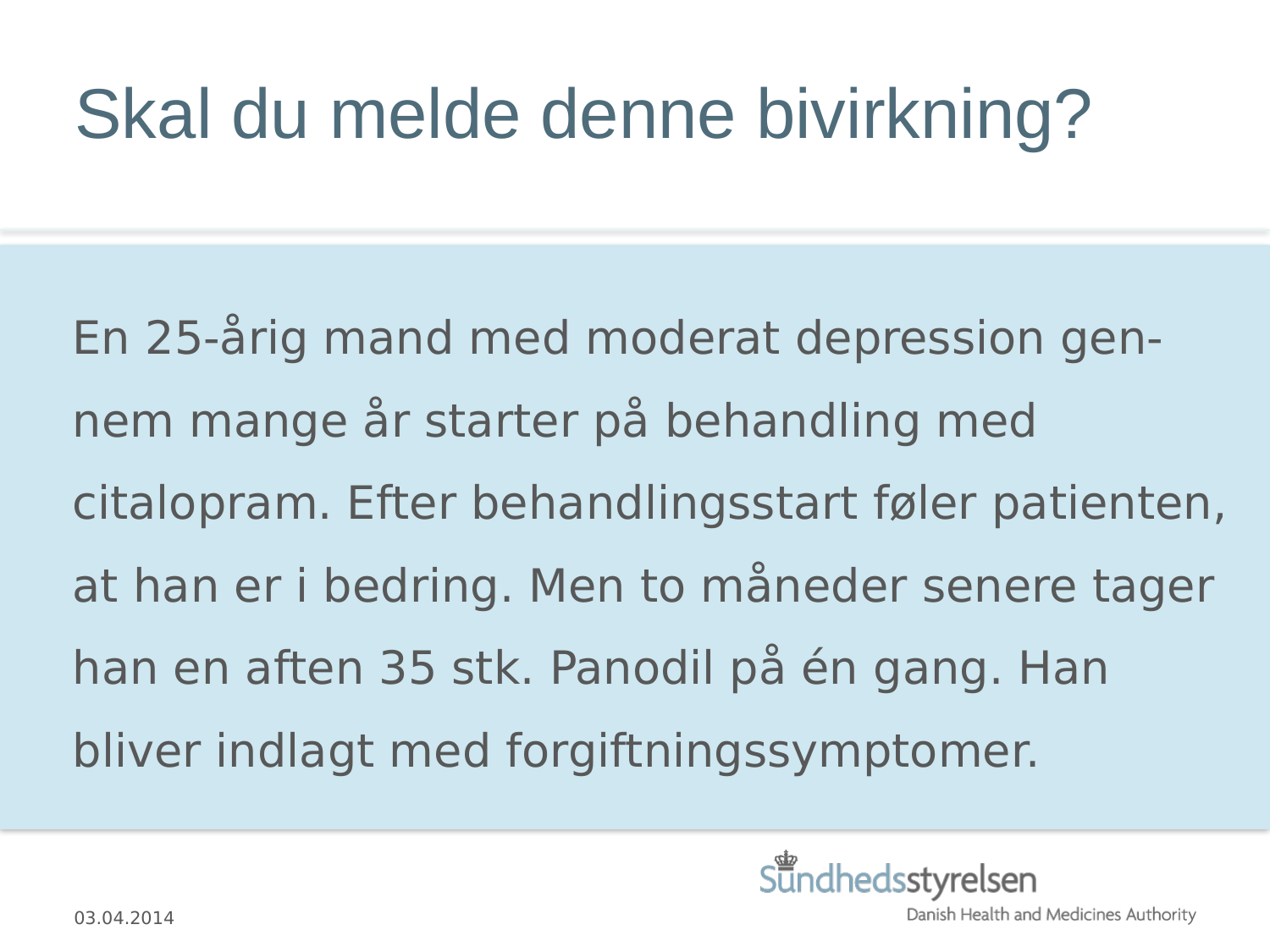

# Skal du melde denne bivirkning?
En 25-årig mand med moderat depression gen-nem mange år starter på behandling med citalopram. Efter behandlingsstart føler patienten, at han er i bedring. Men to måneder senere tager han en aften 35 stk. Panodil på én gang. Han bliver indlagt med forgiftningssymptomer.
03.04.2014